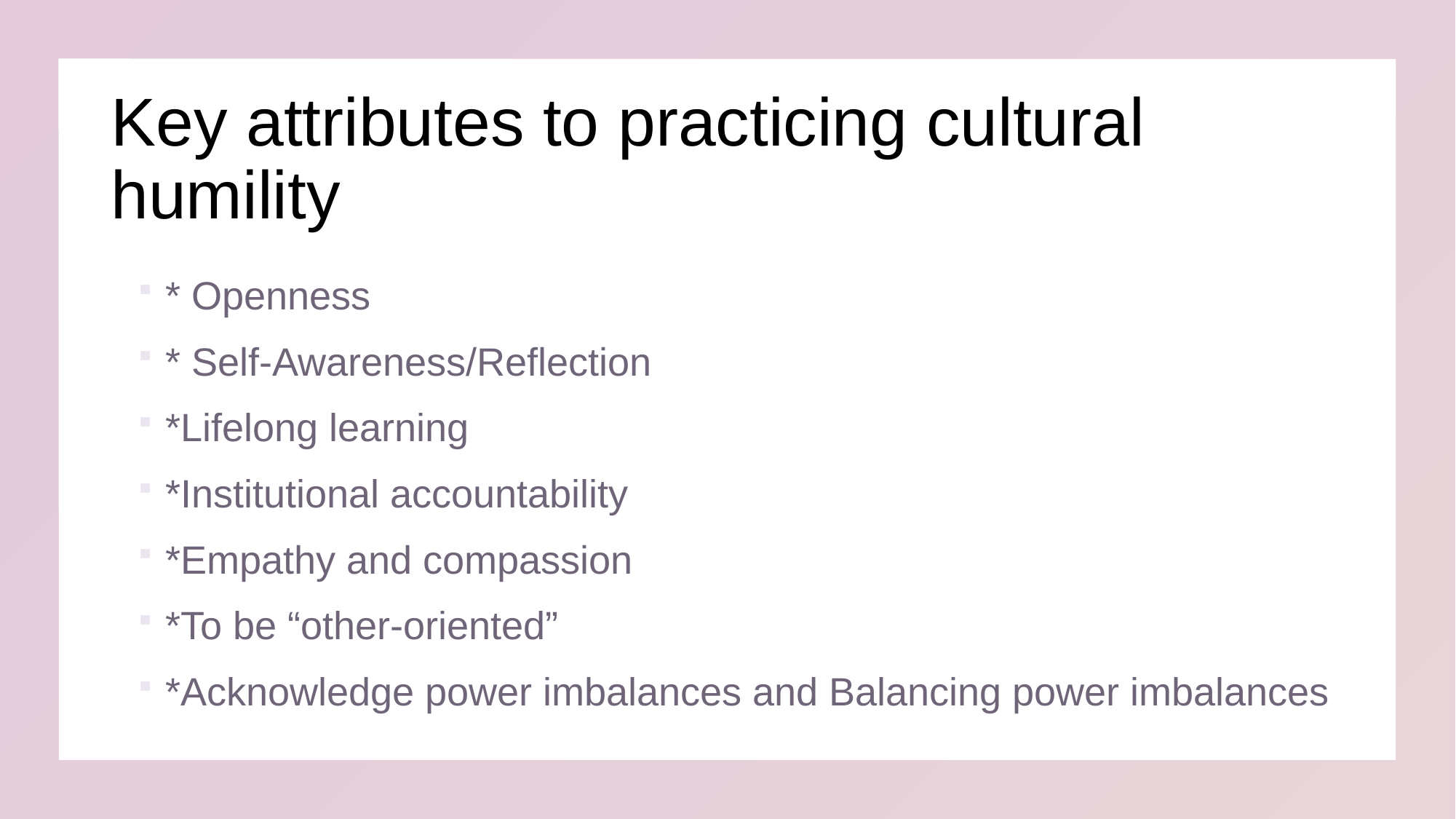

# Key attributes to practicing cultural humility
* Openness
* Self-Awareness/Reflection
*Lifelong learning
*Institutional accountability
*Empathy and compassion
*To be “other-oriented”
*Acknowledge power imbalances and Balancing power imbalances